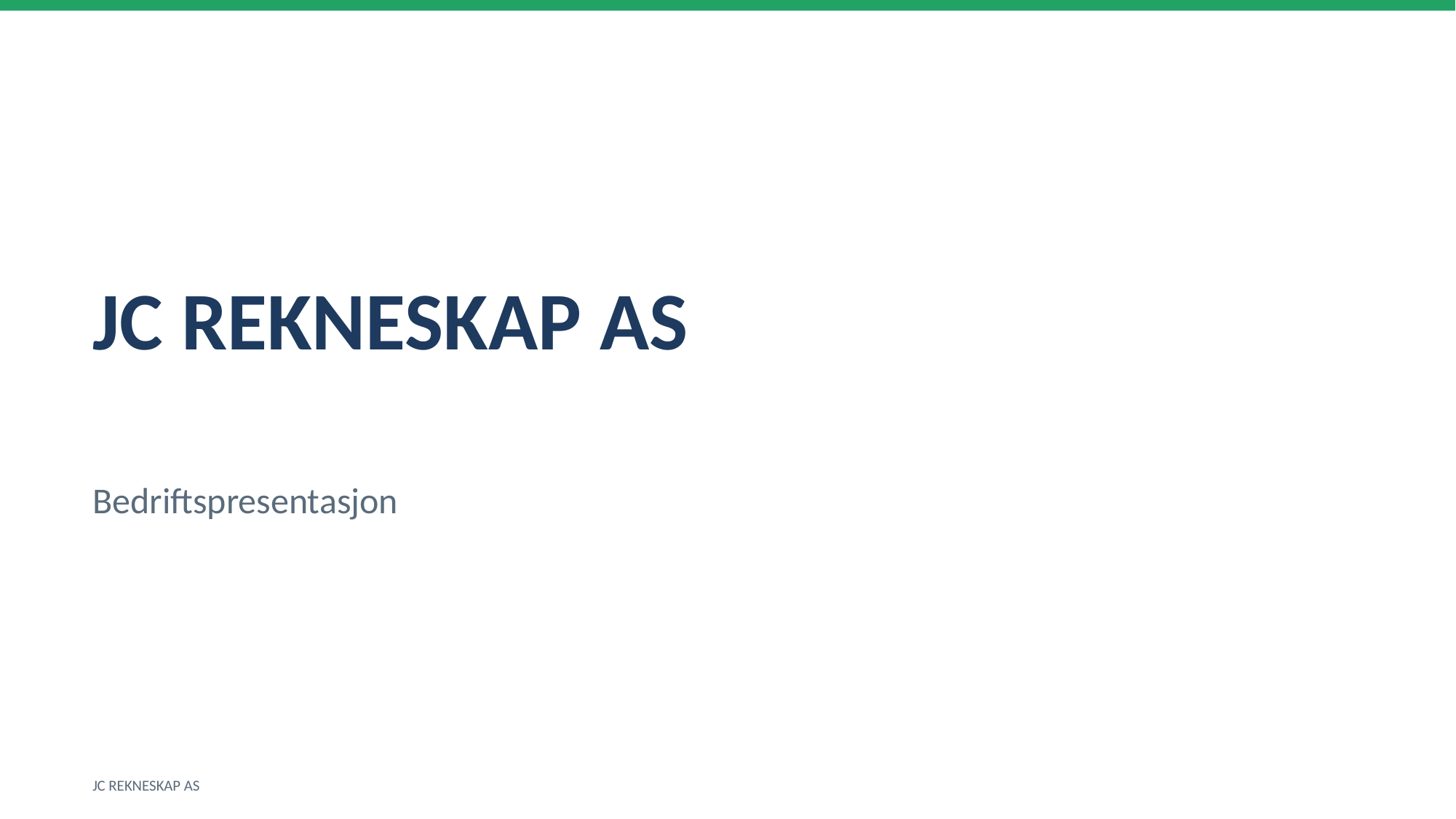

JC REKNESKAP AS
Bedriftspresentasjon
JC REKNESKAP AS